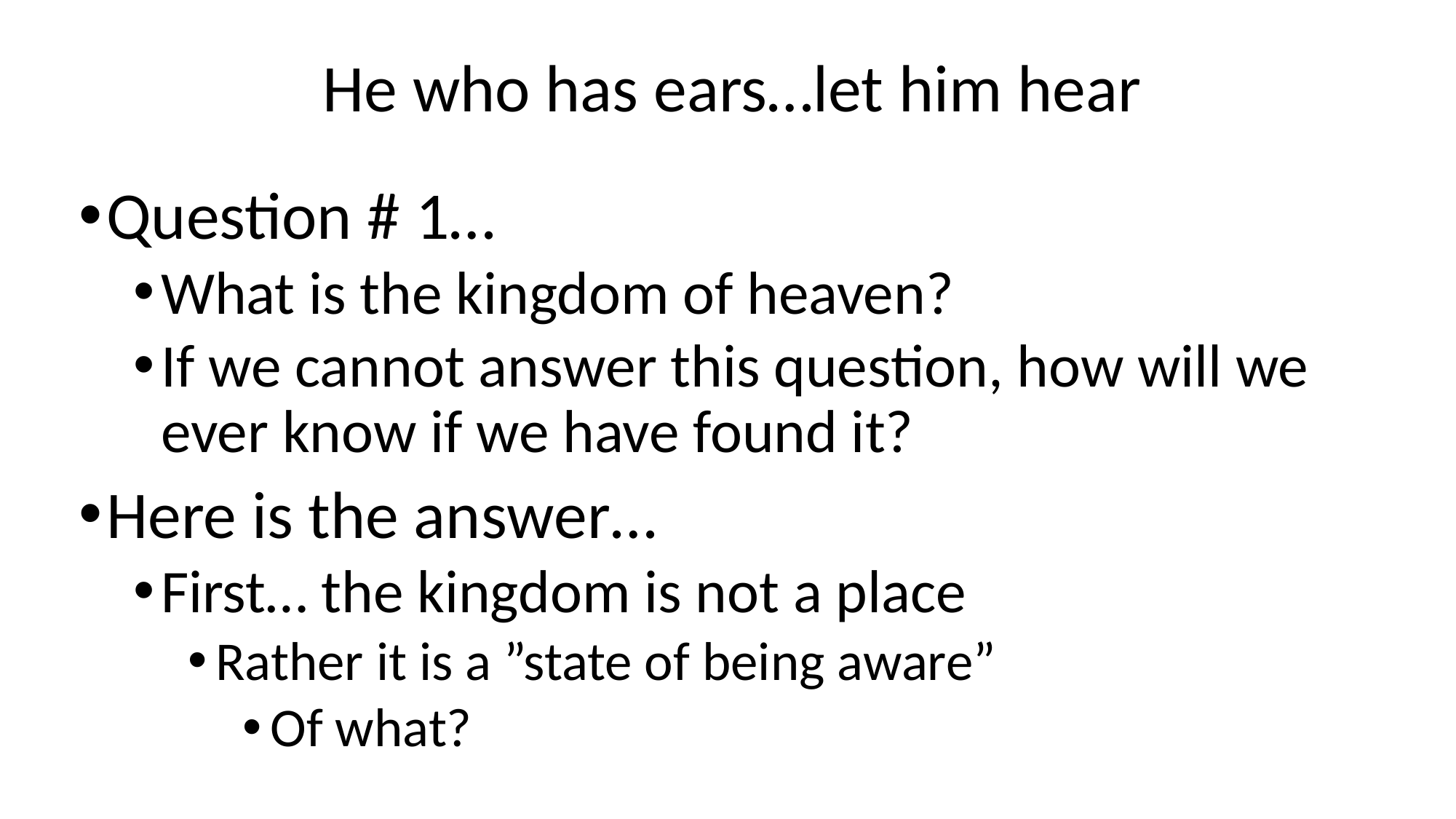

# He who has ears…let him hear
Question # 1…
What is the kingdom of heaven?
If we cannot answer this question, how will we ever know if we have found it?
Here is the answer…
First… the kingdom is not a place
Rather it is a ”state of being aware”
Of what?